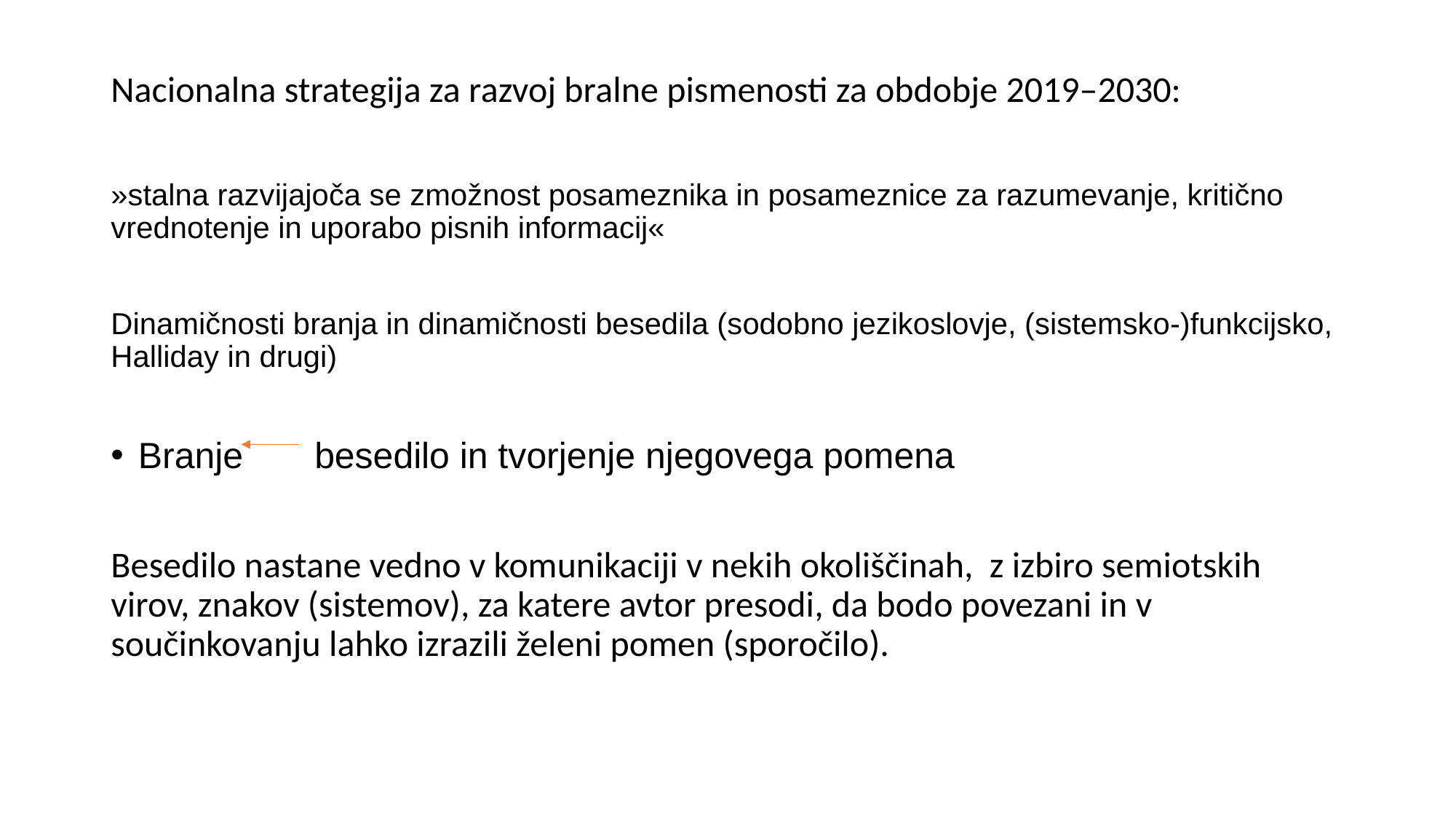

#
Nacionalna strategija za razvoj bralne pismenosti za obdobje 2019–2030:

»stalna razvijajoča se zmožnost posameznika in posameznice za razumevanje, kritično vrednotenje in uporabo pisnih informacij«

Dinamičnosti branja in dinamičnosti besedila (sodobno jezikoslovje, (sistemsko-)funkcijsko, Halliday in drugi)

Branje       besedilo in tvorjenje njegovega pomena

Besedilo nastane vedno v komunikaciji v nekih okoliščinah,  z izbiro semiotskih virov, znakov (sistemov), za katere avtor presodi, da bodo povezani in v součinkovanju lahko izrazili želeni pomen (sporočilo).